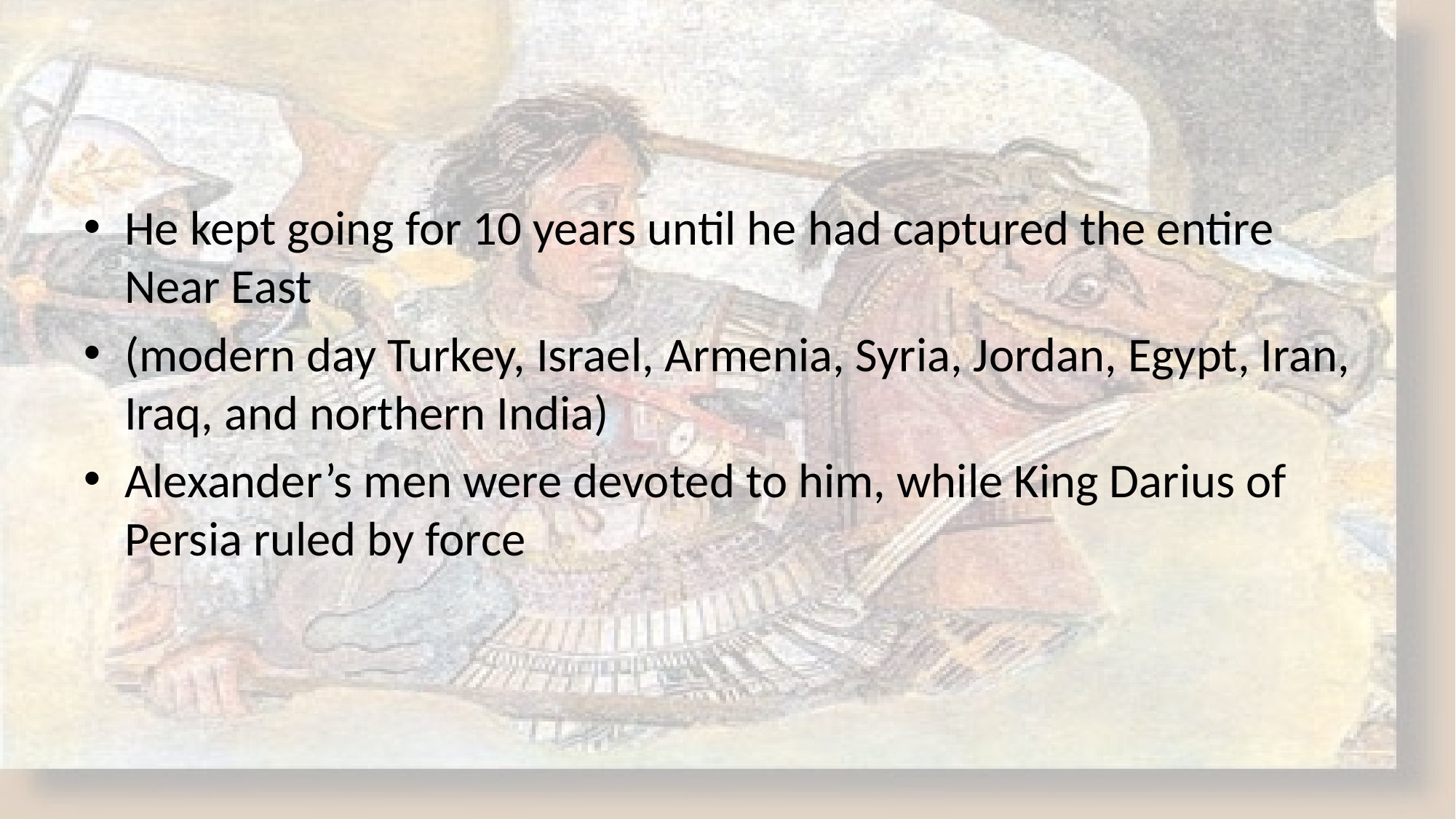

#
He kept going for 10 years until he had captured the entire Near East
(modern day Turkey, Israel, Armenia, Syria, Jordan, Egypt, Iran, Iraq, and northern India)
Alexander’s men were devoted to him, while King Darius of Persia ruled by force